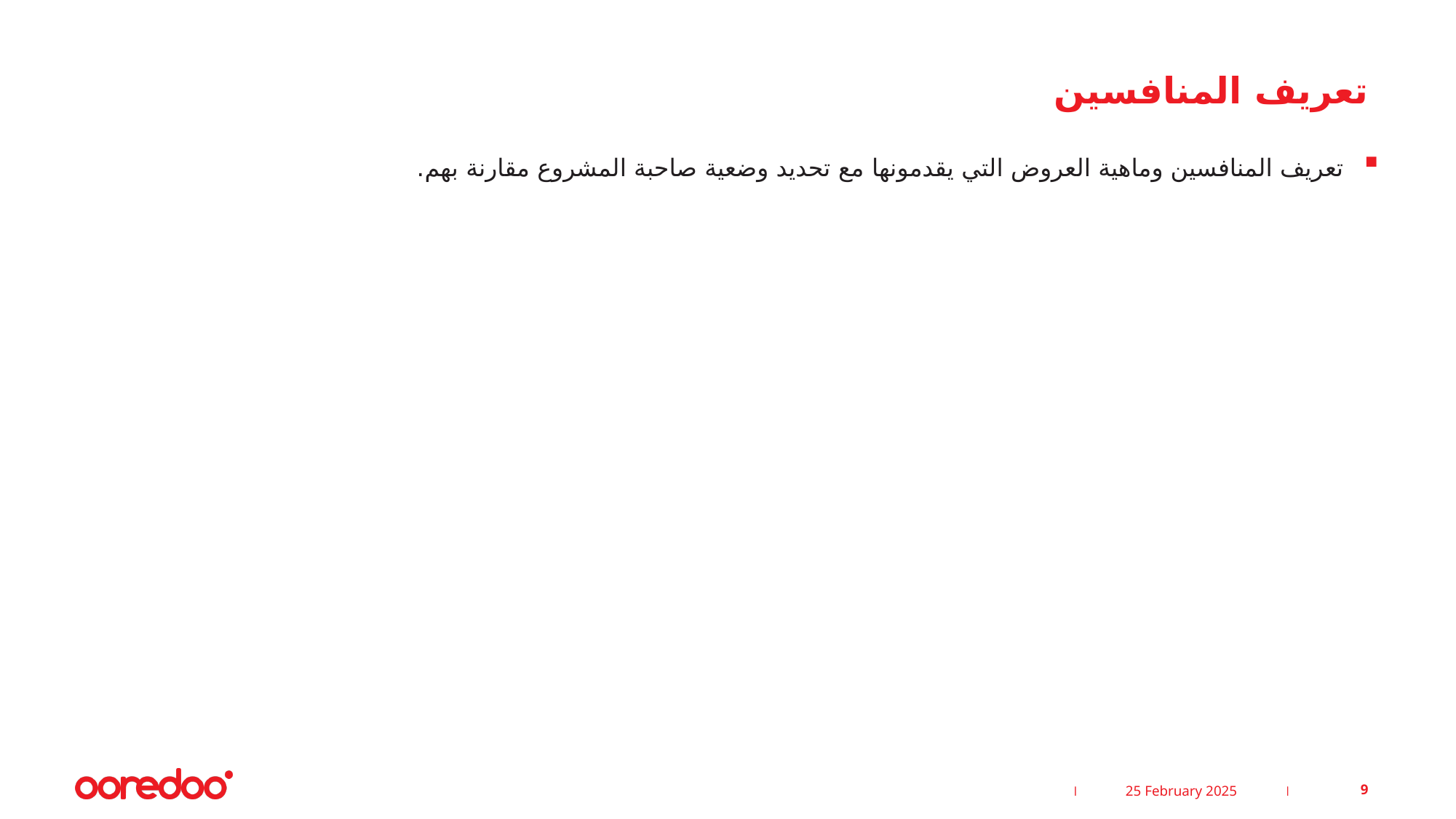

# تعريف المنافسين
تعريف المنافسين وماهية العروض التي يقدمونها مع تحديد وضعية صاحبة المشروع مقارنة بهم.
25 February 2025
9